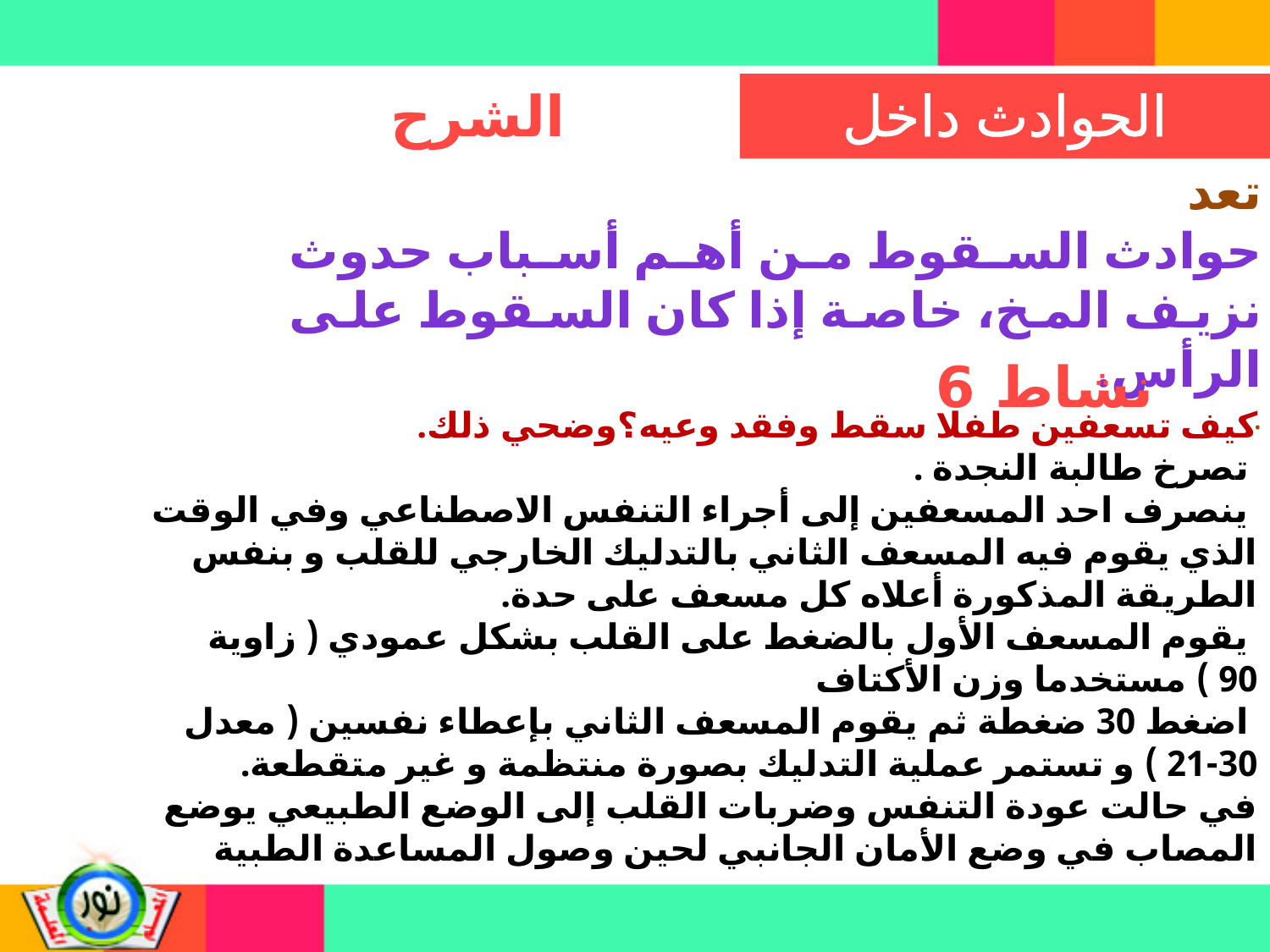

الشرح
تعد
حوادث السقوط من أهم أسباب حدوث نزيف المخ، خاصة إذا كان السقوط على الرأس.
.
نشاط 6
كيف تسعفين طفلا سقط وفقد وعيه؟وضحي ذلك.
 تصرخ طالبة النجدة .
 ينصرف احد المسعفين إلى أجراء التنفس الاصطناعي وفي الوقت الذي يقوم فيه المسعف الثاني بالتدليك الخارجي للقلب و بنفس الطريقة المذكورة أعلاه كل مسعف على حدة.
 يقوم المسعف الأول بالضغط على القلب بشكل عمودي ( زاوية 90 ) مستخدما وزن الأكتاف
 اضغط 30 ضغطة ثم يقوم المسعف الثاني بإعطاء نفسين ( معدل 30-21 ) و تستمر عملية التدليك بصورة منتظمة و غير متقطعة.
في حالت عودة التنفس وضربات القلب إلى الوضع الطبيعي يوضع المصاب في وضع الأمان الجانبي لحين وصول المساعدة الطبية